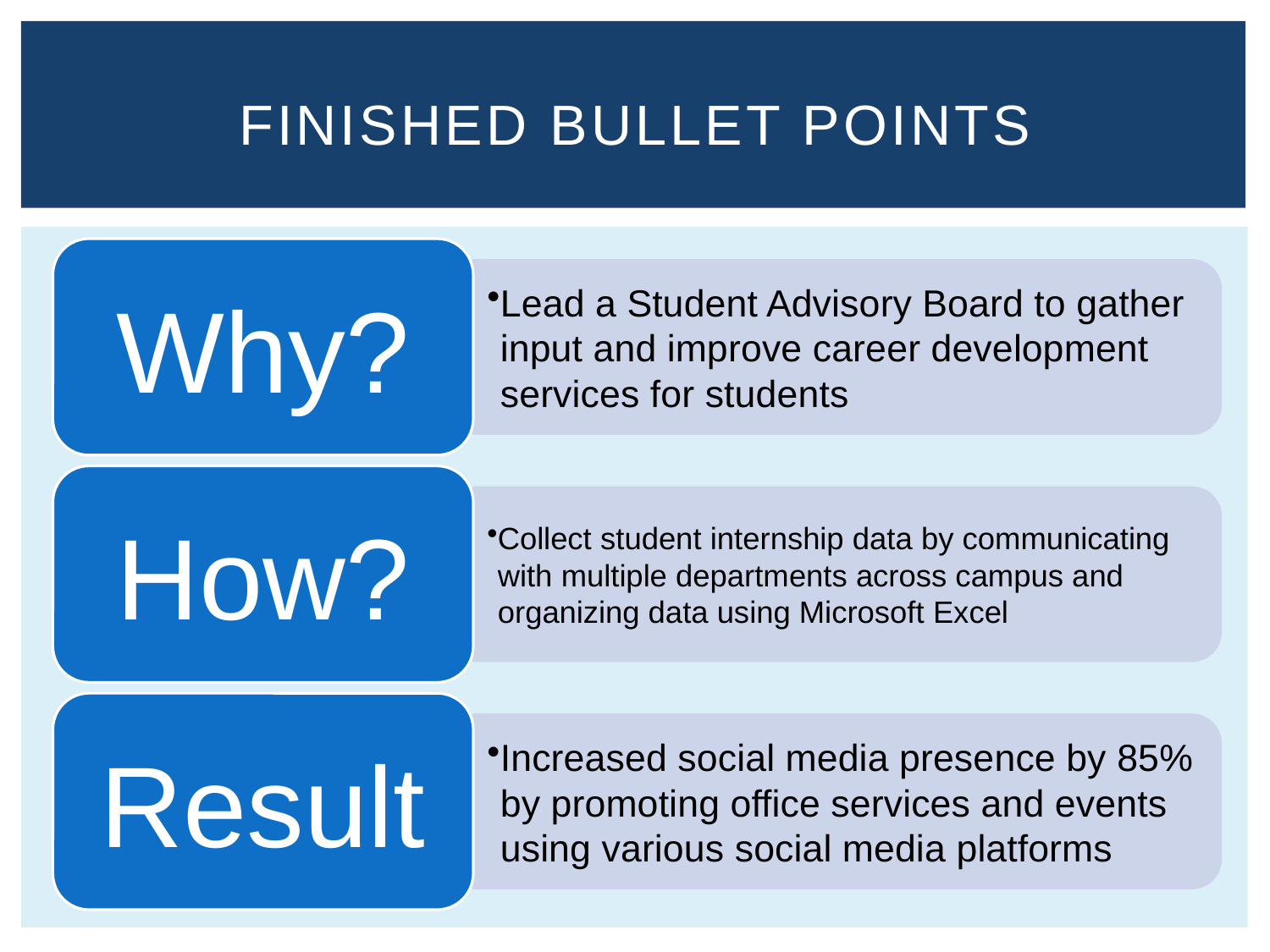

# Finished bullet Points
Why?
Lead a Student Advisory Board to gather input and improve career development services for students
How?
Collect student internship data by communicating with multiple departments across campus and organizing data using Microsoft Excel
Result
Increased social media presence by 85% by promoting office services and events using various social media platforms